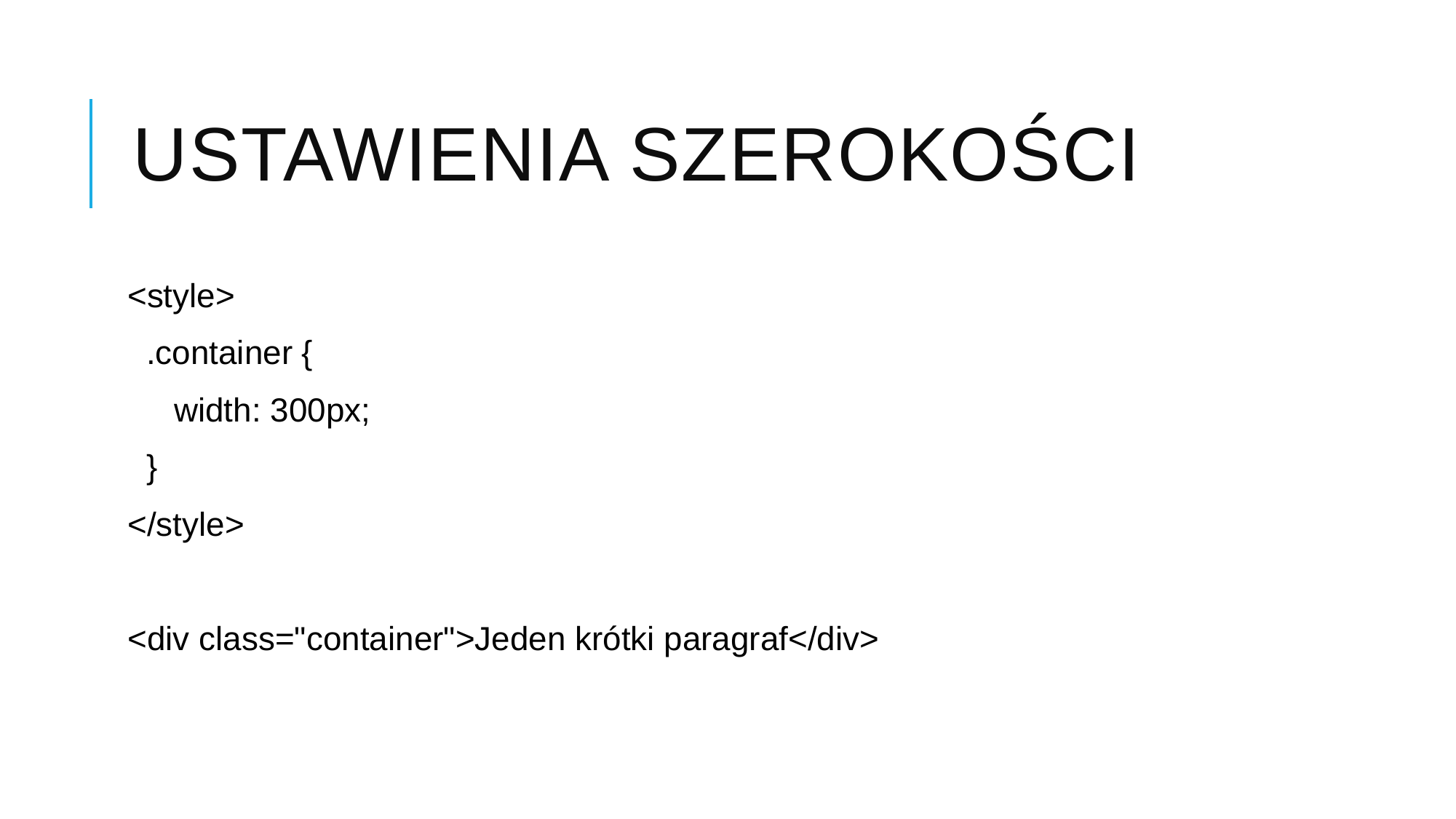

# Ustawienia szerokości
<style>
  .container {
     width: 300px;
  }
</style>

<div class="container">Jeden krótki paragraf</div>